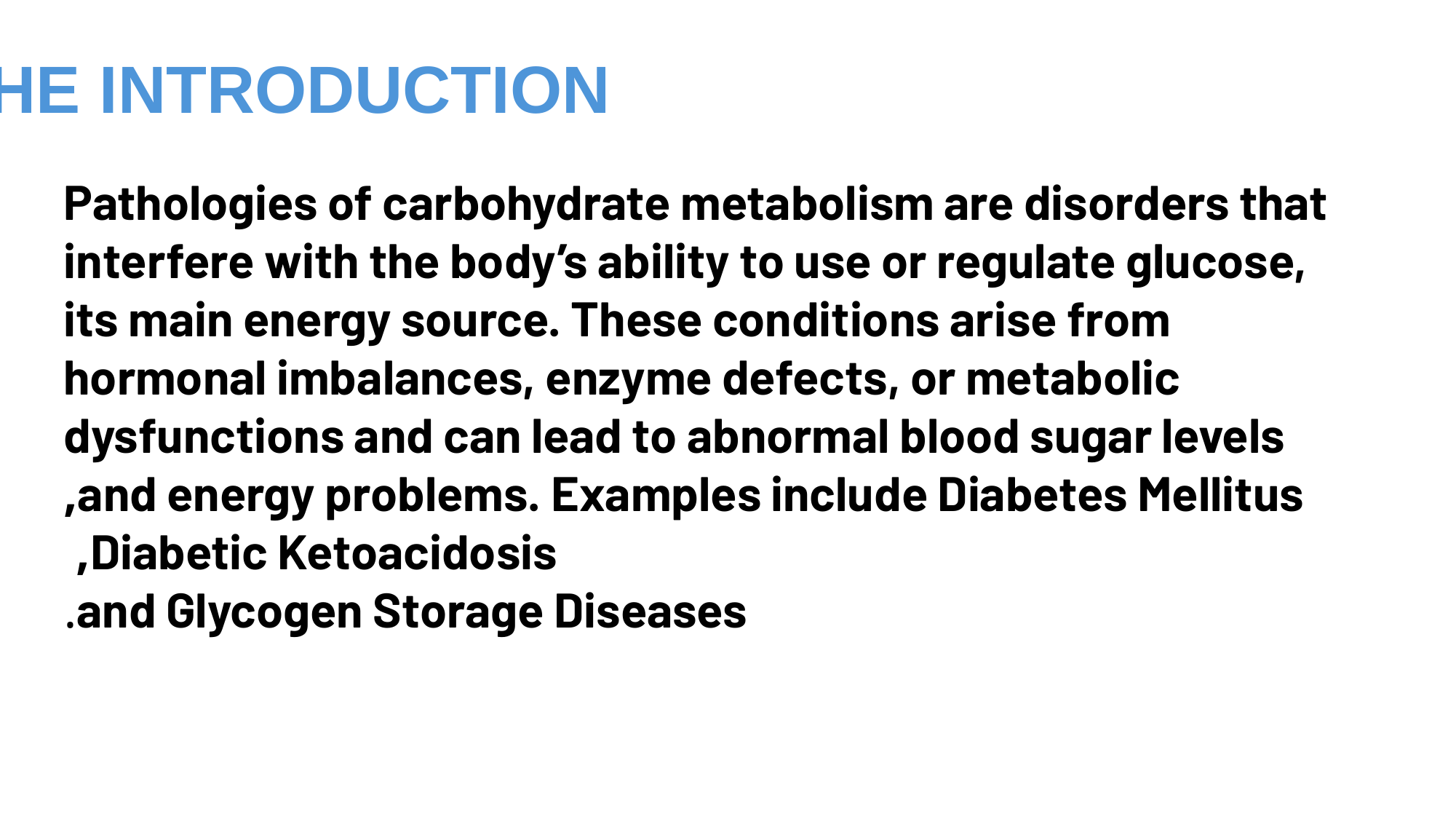

THE INTRODUCTION:

Pathologies of carbohydrate metabolism are disorders that interfere with the body’s ability to use or regulate glucose, its main energy source. These conditions arise from hormonal imbalances, enzyme defects, or metabolic dysfunctions and can lead to abnormal blood sugar levels and energy problems. Examples include Diabetes Mellitus,
Diabetic Ketoacidosis,
and Glycogen Storage Diseases.